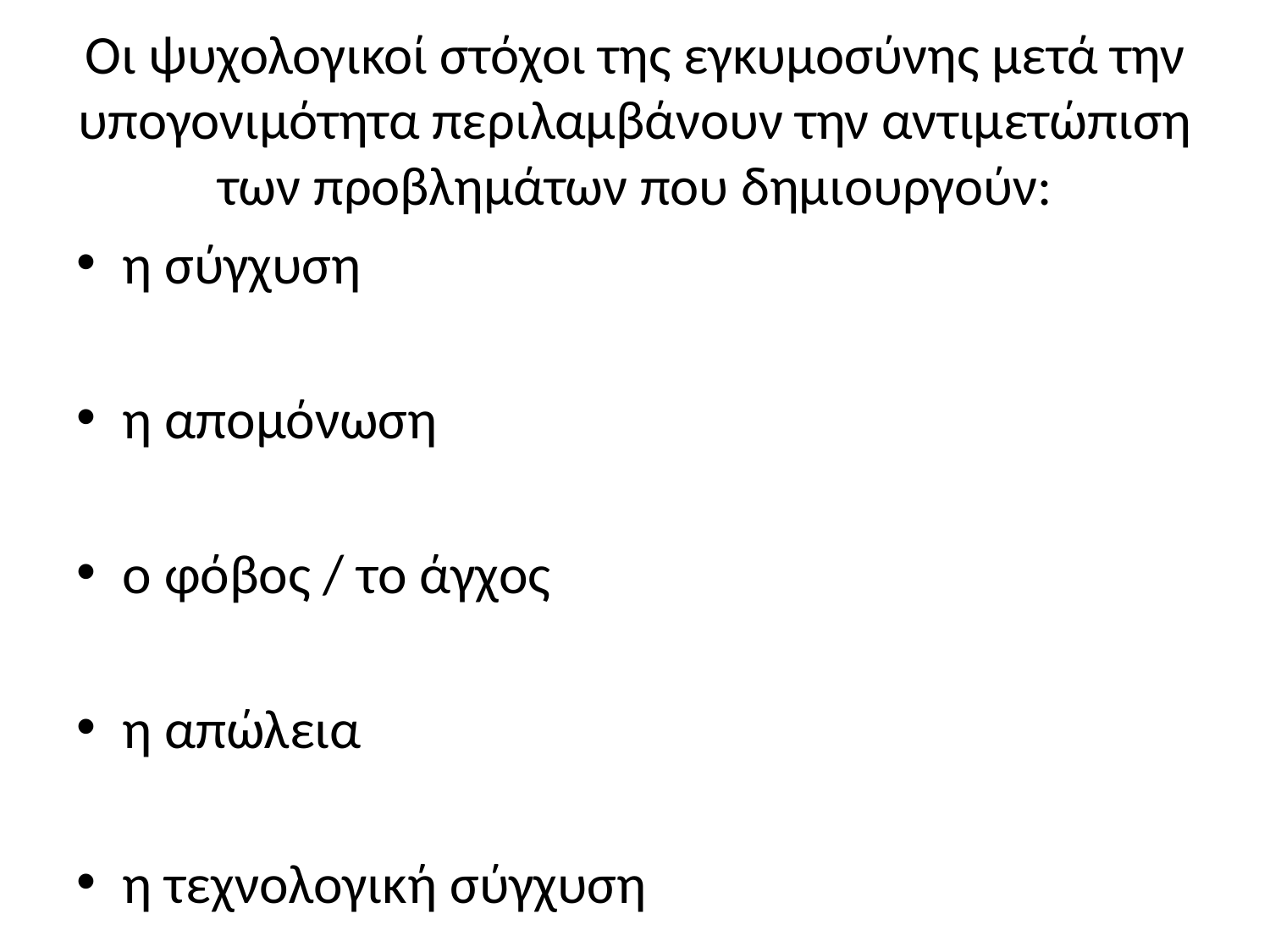

# Οι ψυχολογικοί στόχοι της εγκυμοσύνης μετά την υπογονιμότητα περιλαμβάνουν την αντιμετώπιση των προβλημάτων που δημιουργούν:
η σύγχυση

η απομόνωση

ο φόβος / το άγχος

η απώλεια

η τεχνολογική σύγχυση